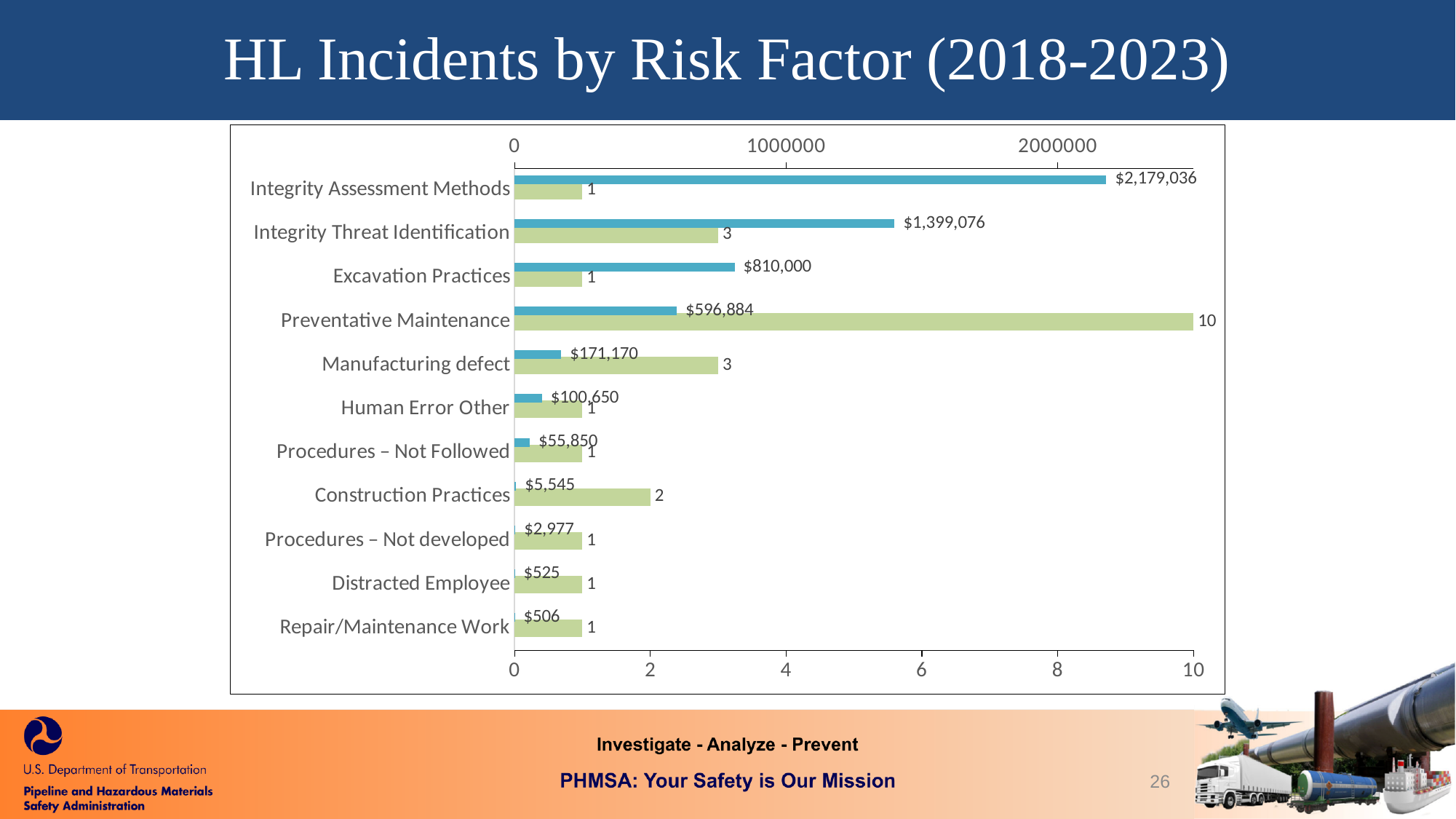

# HL Incidents by Risk Factor (2018-2023)

### Chart

| Category | Qty |  |  | Costs |
|---|---|---|---|---|
| Repair/Maintenance Work | 1.0 | None | None | 506.0 |
| Distracted Employee | 1.0 | None | None | 525.0 |
| Procedures – Not developed | 1.0 | None | None | 2977.0 |
| Construction Practices | 2.0 | None | None | 5545.0 |
| Procedures – Not Followed | 1.0 | None | None | 55850.0 |
| Human Error Other | 1.0 | None | None | 100650.0 |
| Manufacturing defect | 3.0 | None | None | 171170.0 |
| Preventative Maintenance | 10.0 | None | None | 596884.0 |
| Excavation Practices | 1.0 | None | None | 810000.0 |
| Integrity Threat Identification | 3.0 | None | None | 1399076.0 |
| Integrity Assessment Methods | 1.0 | None | None | 2179036.0 |
26